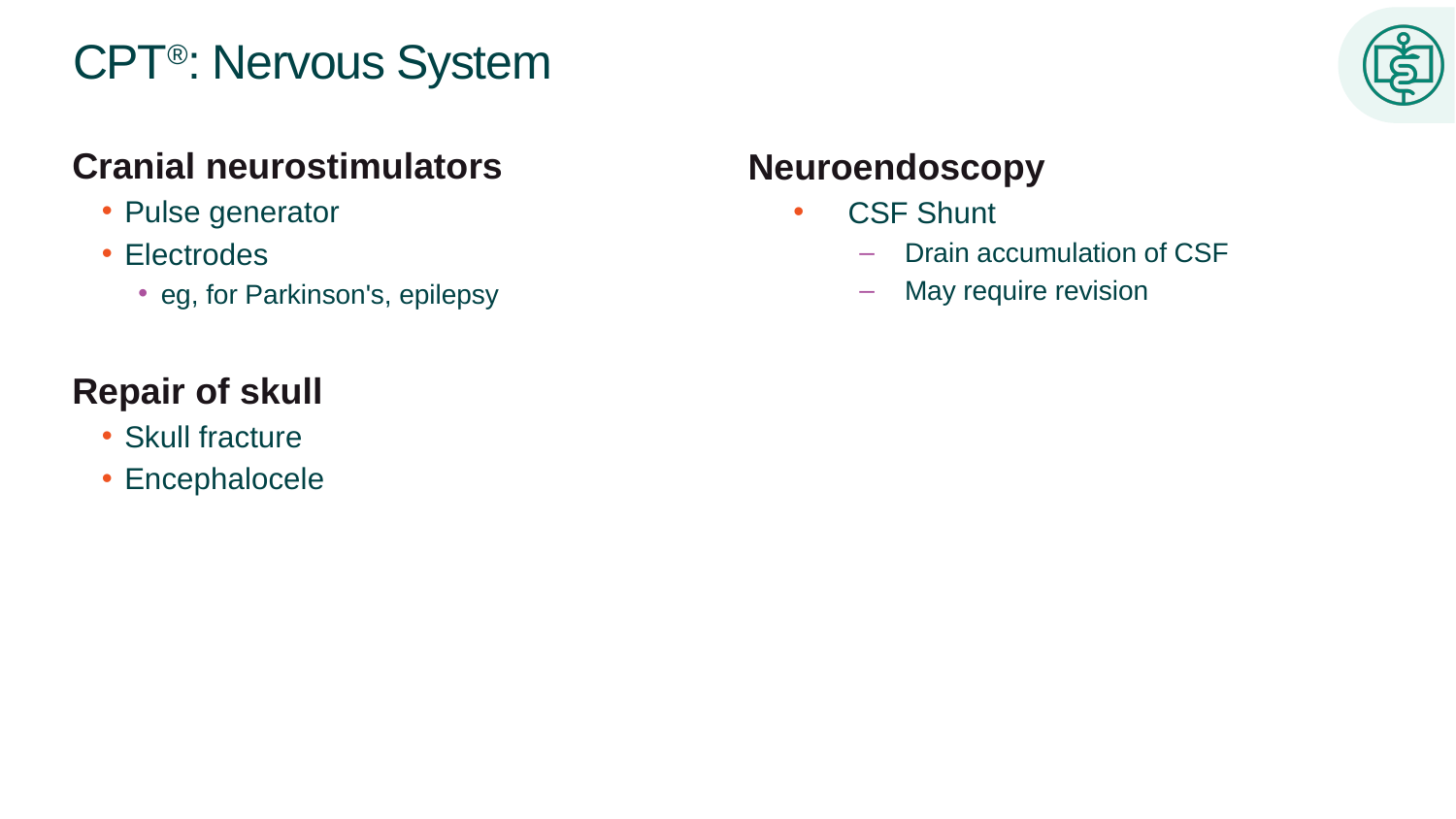

# CPT®: Nervous System
Cranial neurostimulators
Pulse generator
Electrodes
eg, for Parkinson's, epilepsy

Repair of skull
Skull fracture
Encephalocele
Neuroendoscopy
CSF Shunt
Drain accumulation of CSF
May require revision